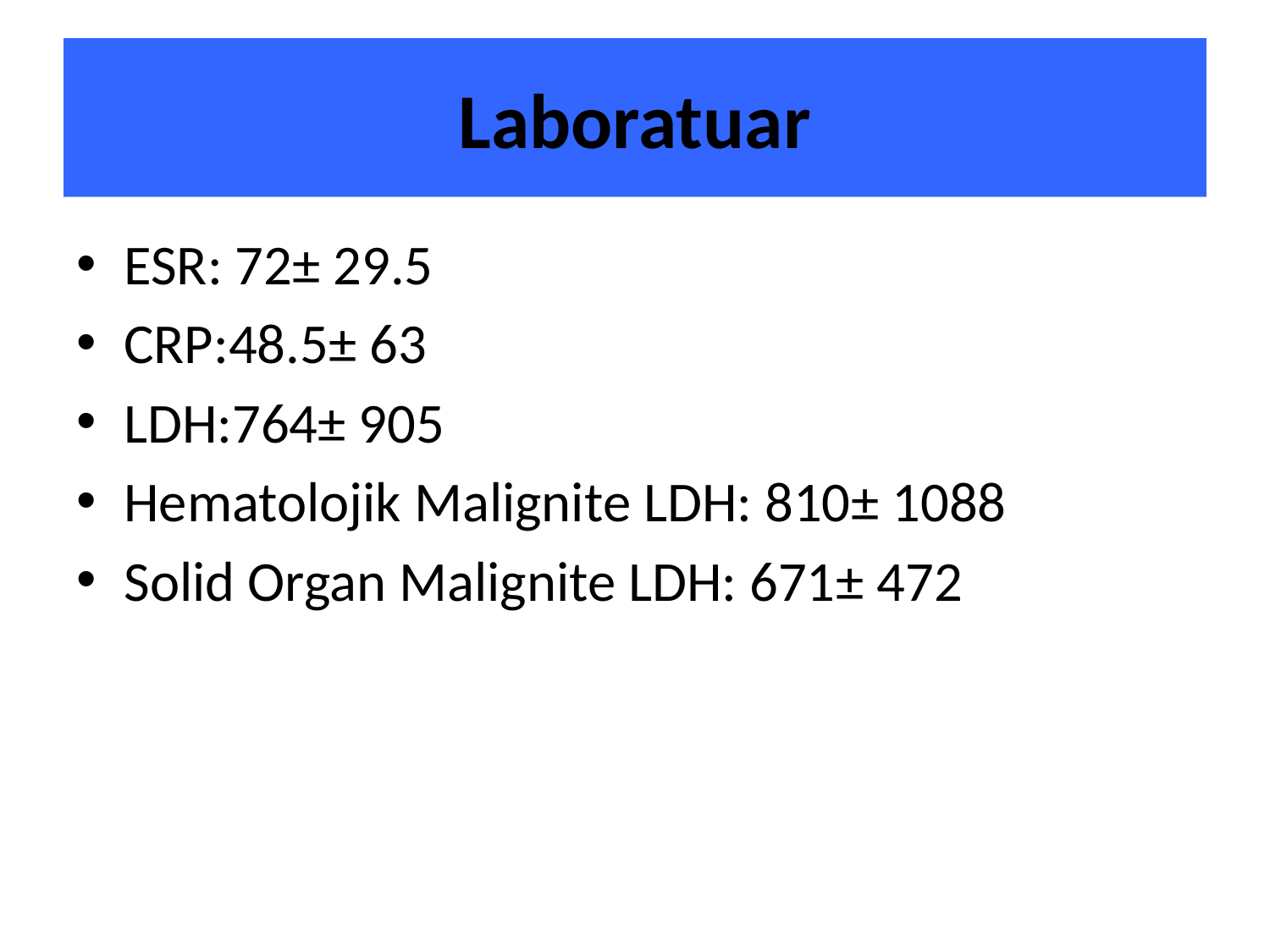

# Laboratuar
ESR: 72± 29.5
CRP:48.5± 63
LDH:764± 905
Hematolojik Malignite LDH: 810± 1088
Solid Organ Malignite LDH: 671± 472